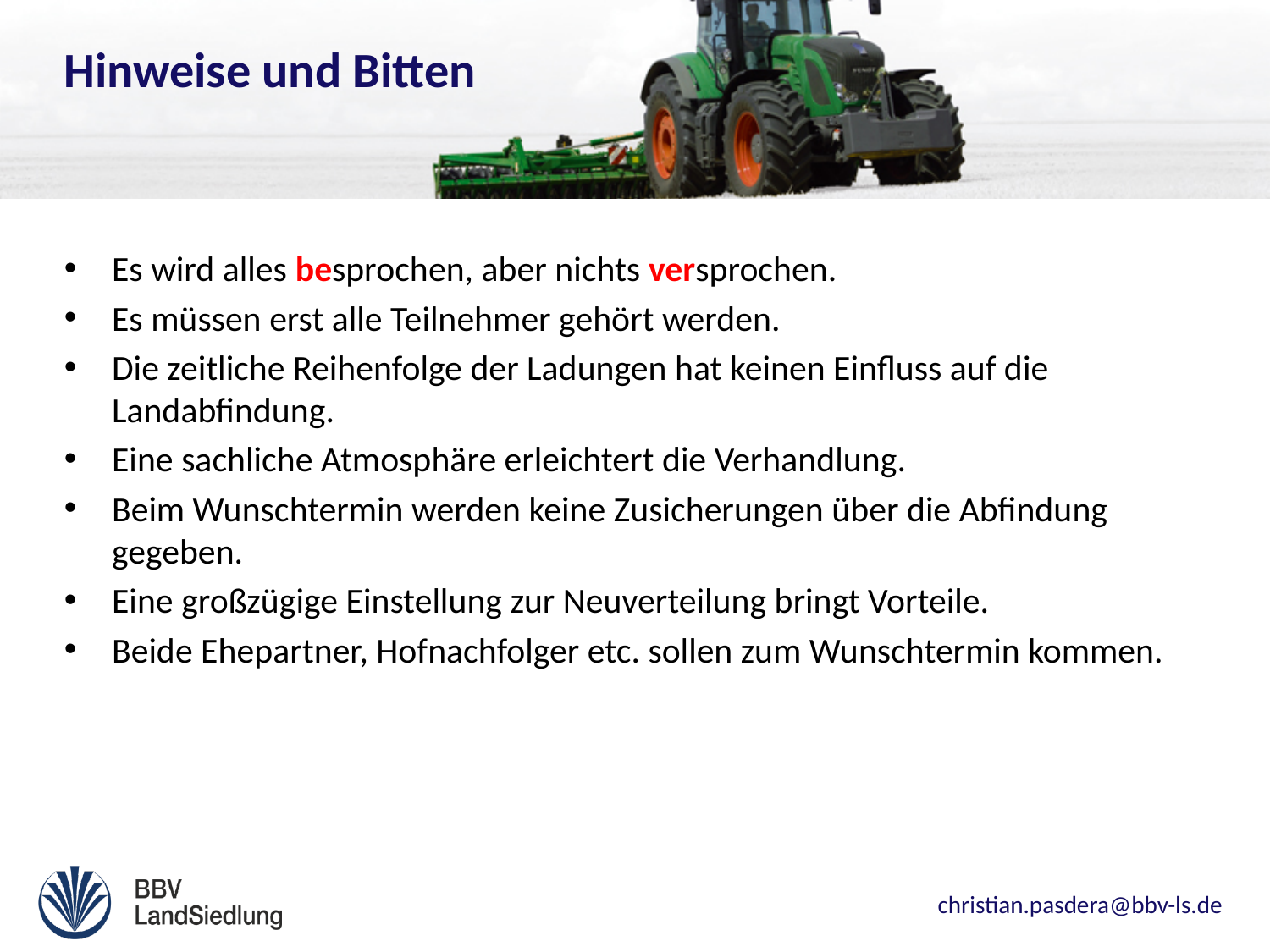

Hinweise und Bitten
Es wird alles besprochen, aber nichts versprochen.
Es müssen erst alle Teilnehmer gehört werden.
Die zeitliche Reihenfolge der Ladungen hat keinen Einfluss auf die Landabfindung.
Eine sachliche Atmosphäre erleichtert die Verhandlung.
Beim Wunschtermin werden keine Zusicherungen über die Abfindung gegeben.
Eine großzügige Einstellung zur Neuverteilung bringt Vorteile.
Beide Ehepartner, Hofnachfolger etc. sollen zum Wunschtermin kommen.
christian.pasdera@bbv-ls.de